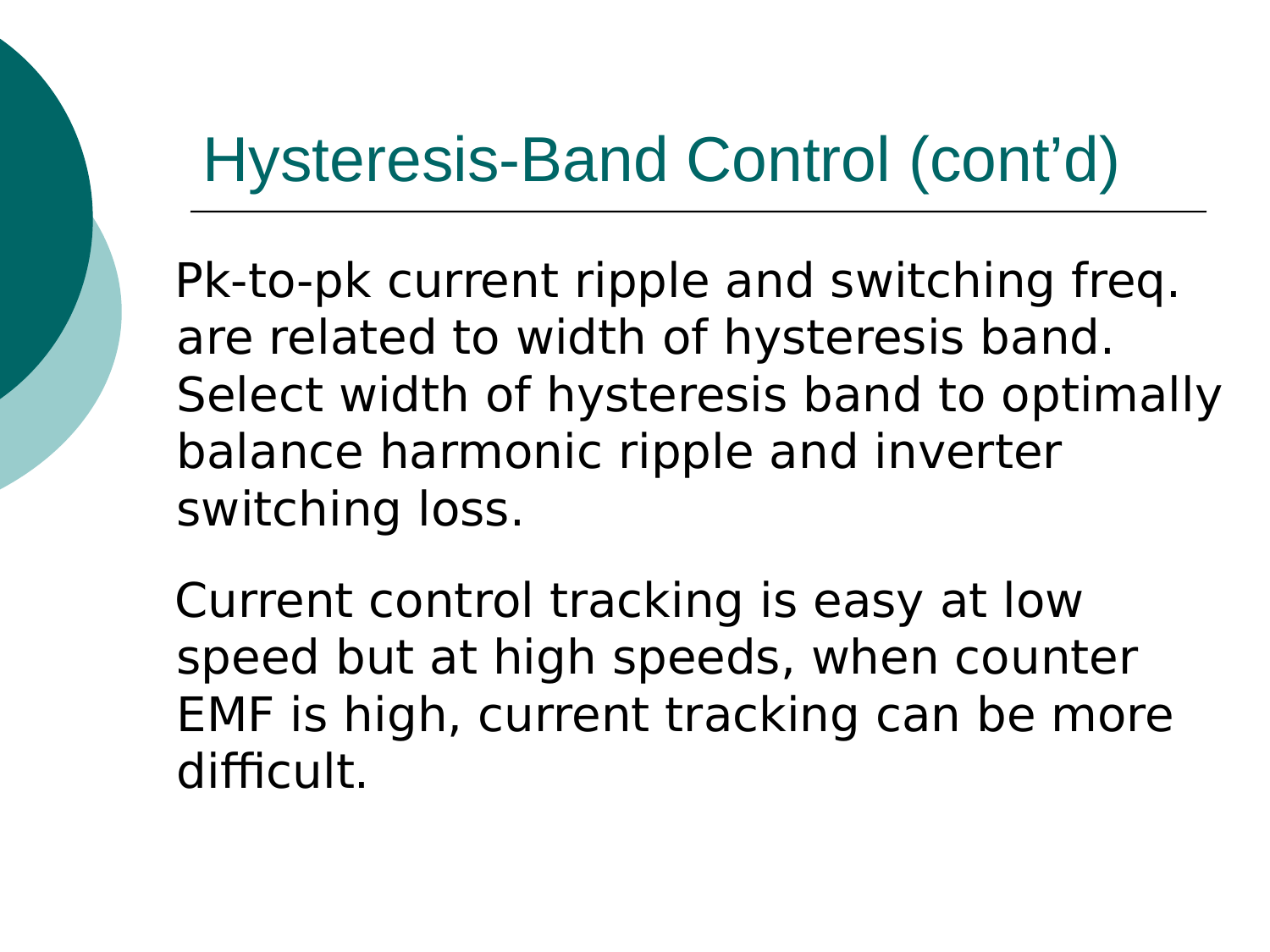

# Hysteresis-Band Control (cont’d)
   Pk-to-pk current ripple and switching freq. are related to width of hysteresis band. Select width of hysteresis band to optimally balance harmonic ripple and inverter switching loss.

   Current control tracking is easy at low speed but at high speeds, when counter EMF is high, current tracking can be more difficult.